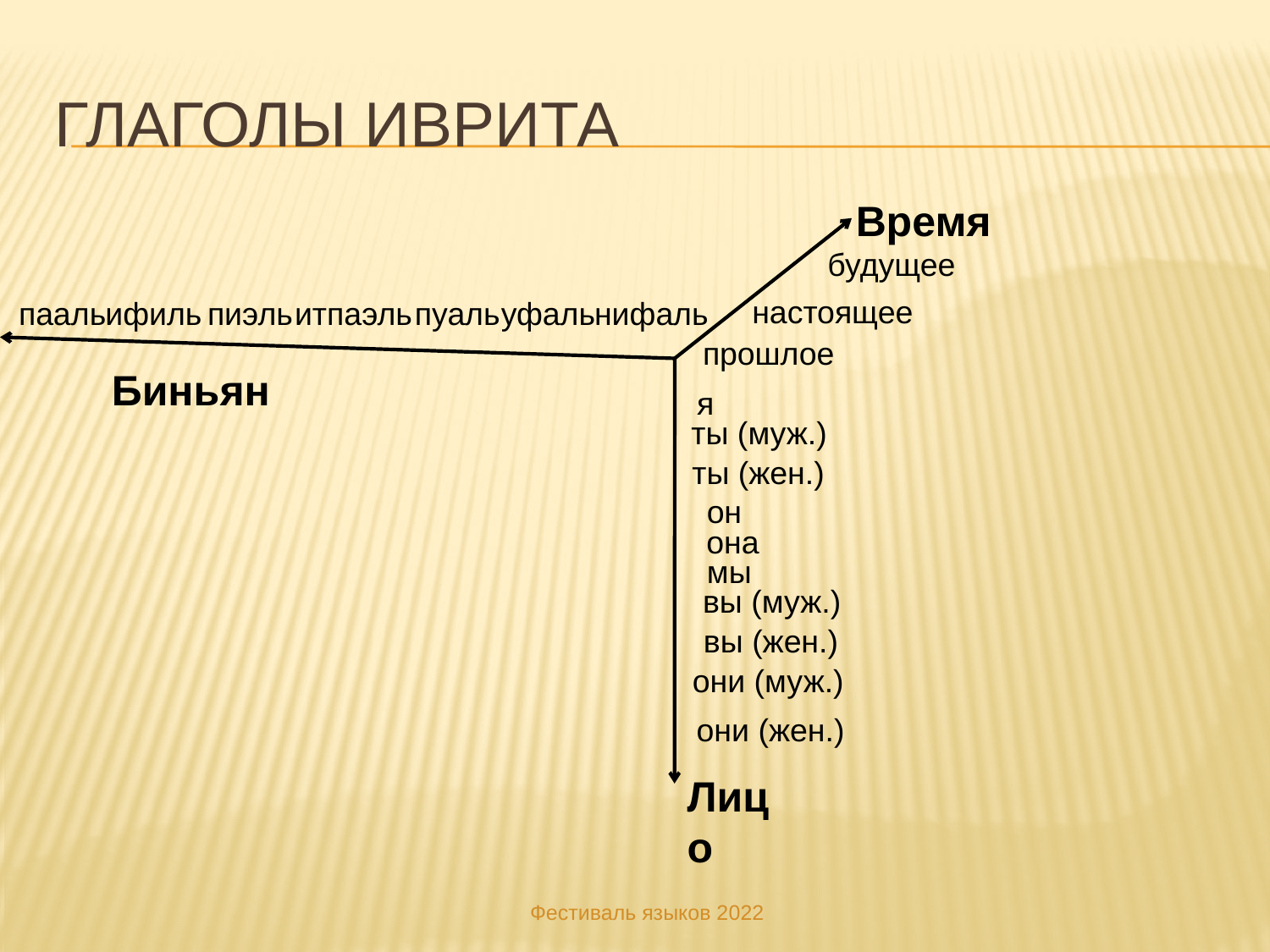

# Глаголы иврита
Время
будущее
настоящее
пааль
ифиль
пиэль
итпаэль
пуаль
уфаль
нифаль
прошлое
Биньян
я
ты (муж.)
ты (жен.)
он
она
мы
вы (муж.)
вы (жен.)
они (муж.)
они (жен.)
Лицо
Фестиваль языков 2022